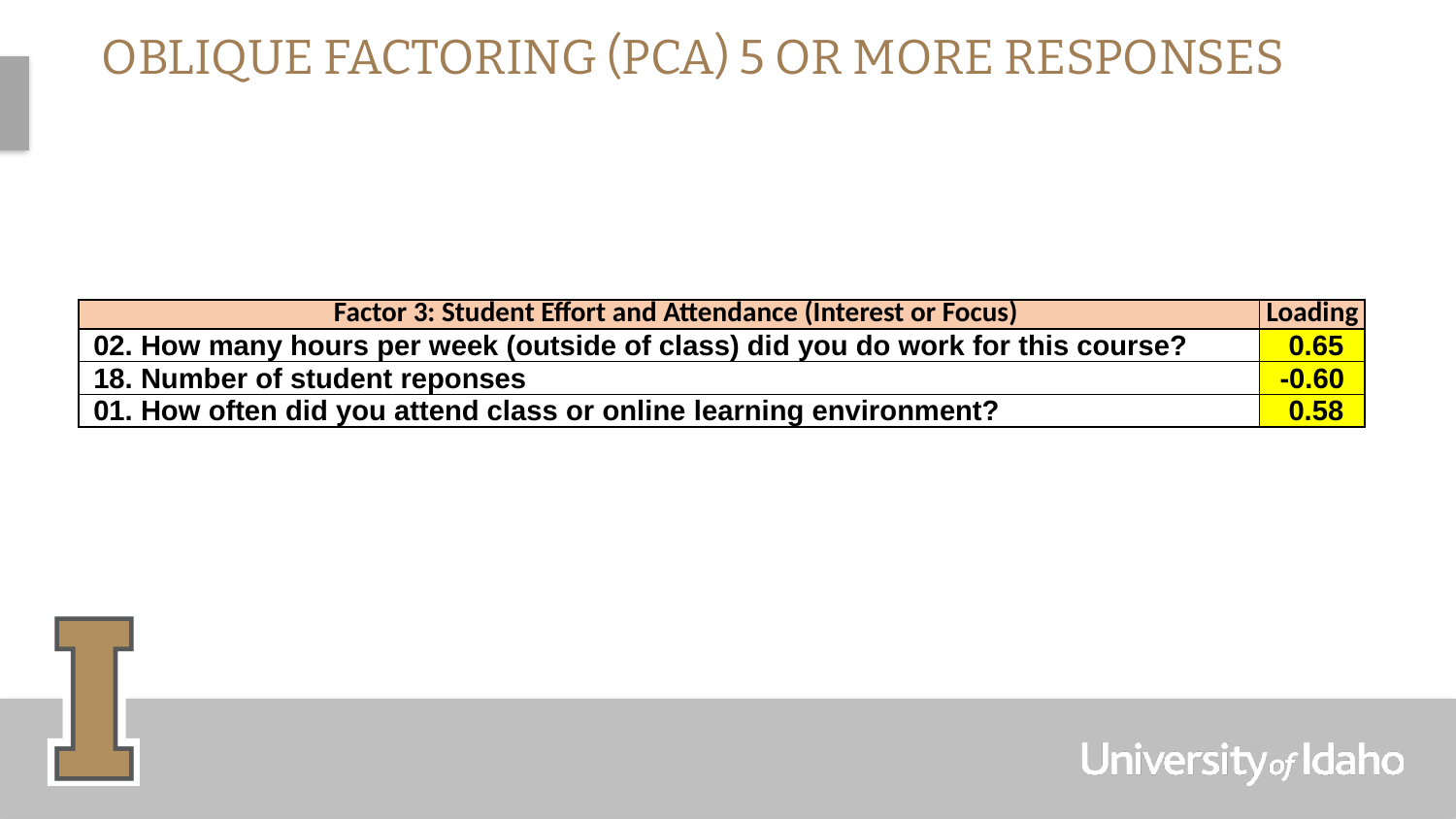

# Oblique Factoring (PCA) 5 or more Responses
| Factor 3: Student Effort and Attendance (Interest or Focus) | Loading |
| --- | --- |
| 02. How many hours per week (outside of class) did you do work for this course? | 0.65 |
| 18. Number of student reponses | -0.60 |
| 01. How often did you attend class or online learning environment? | 0.58 |